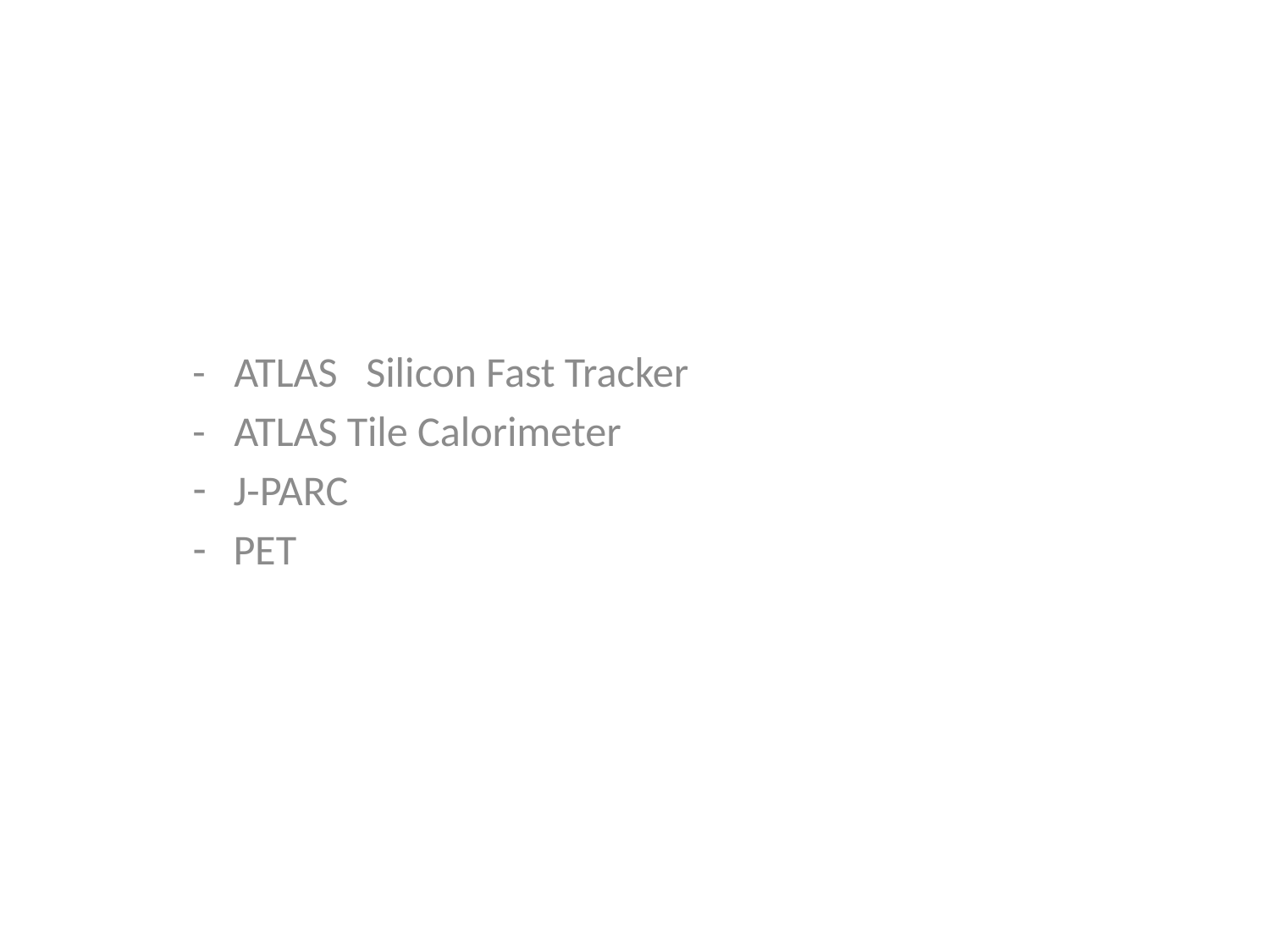

-   ATLAS   Silicon Fast Tracker
-   ATLAS Tile Calorimeter
   J-PARC
   PET